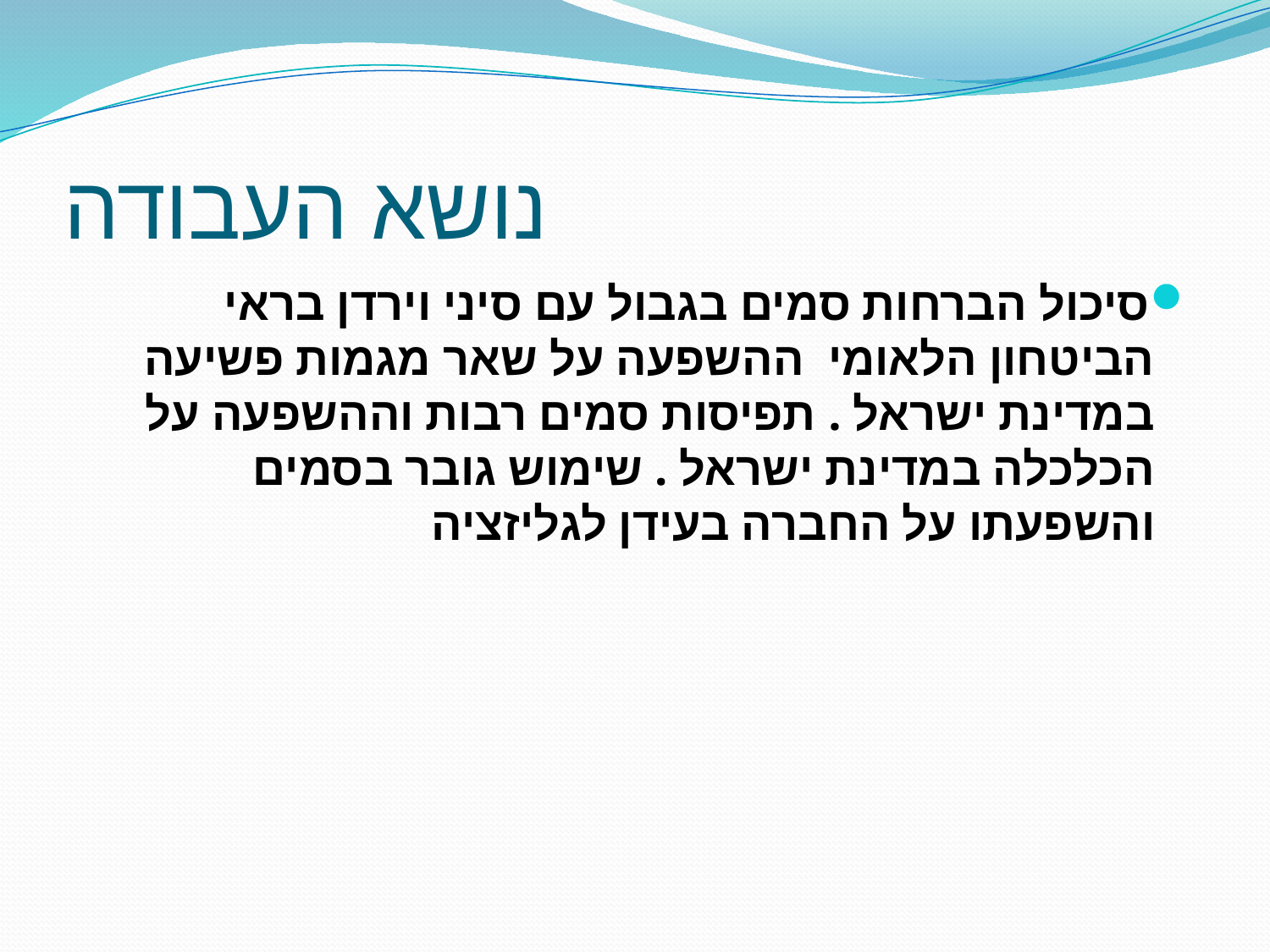

# נושא העבודה
סיכול הברחות סמים בגבול עם סיני וירדן בראי הביטחון הלאומי  ההשפעה על שאר מגמות פשיעה במדינת ישראל . תפיסות סמים רבות וההשפעה על הכלכלה במדינת ישראל . שימוש גובר בסמים והשפעתו על החברה בעידן לגליזציה